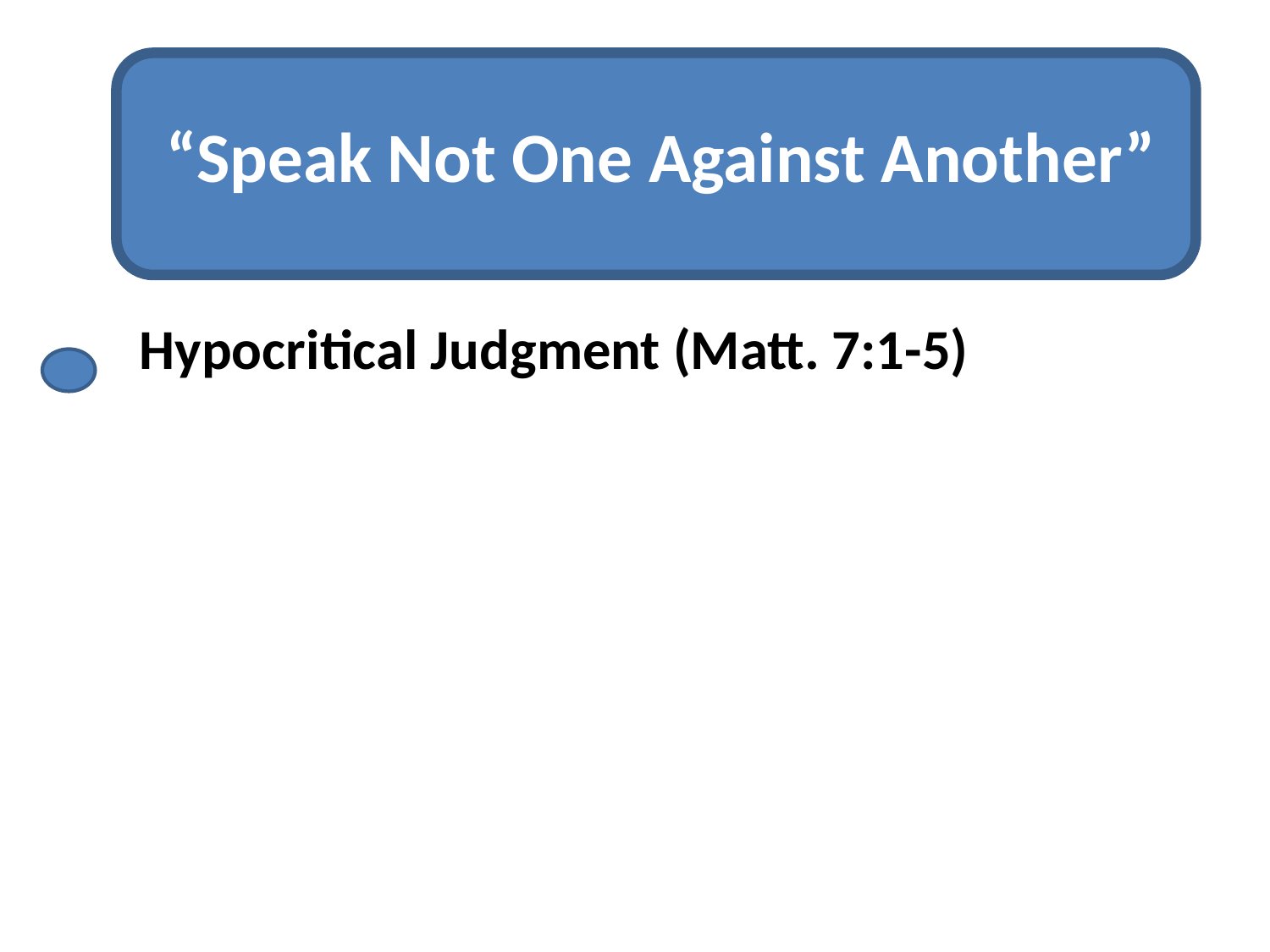

“Speak Not One Against Another”
Hypocritical Judgment (Matt. 7:1-5)